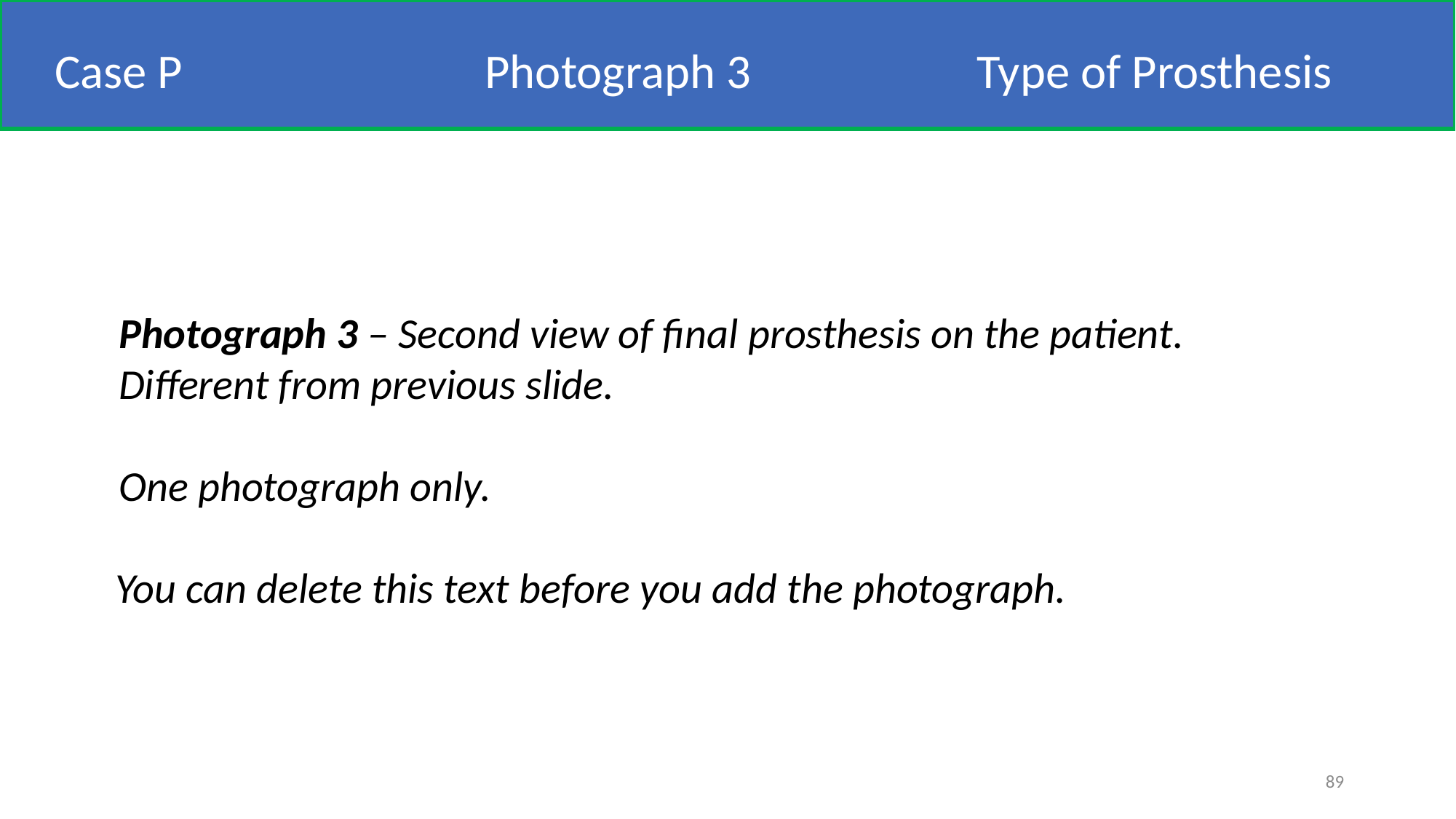

#
Case P
Photograph 3
Type of Prosthesis
Photograph 3 – Second view of final prosthesis on the patient.
Different from previous slide.
One photograph only.

You can delete this text before you add the photograph.

89